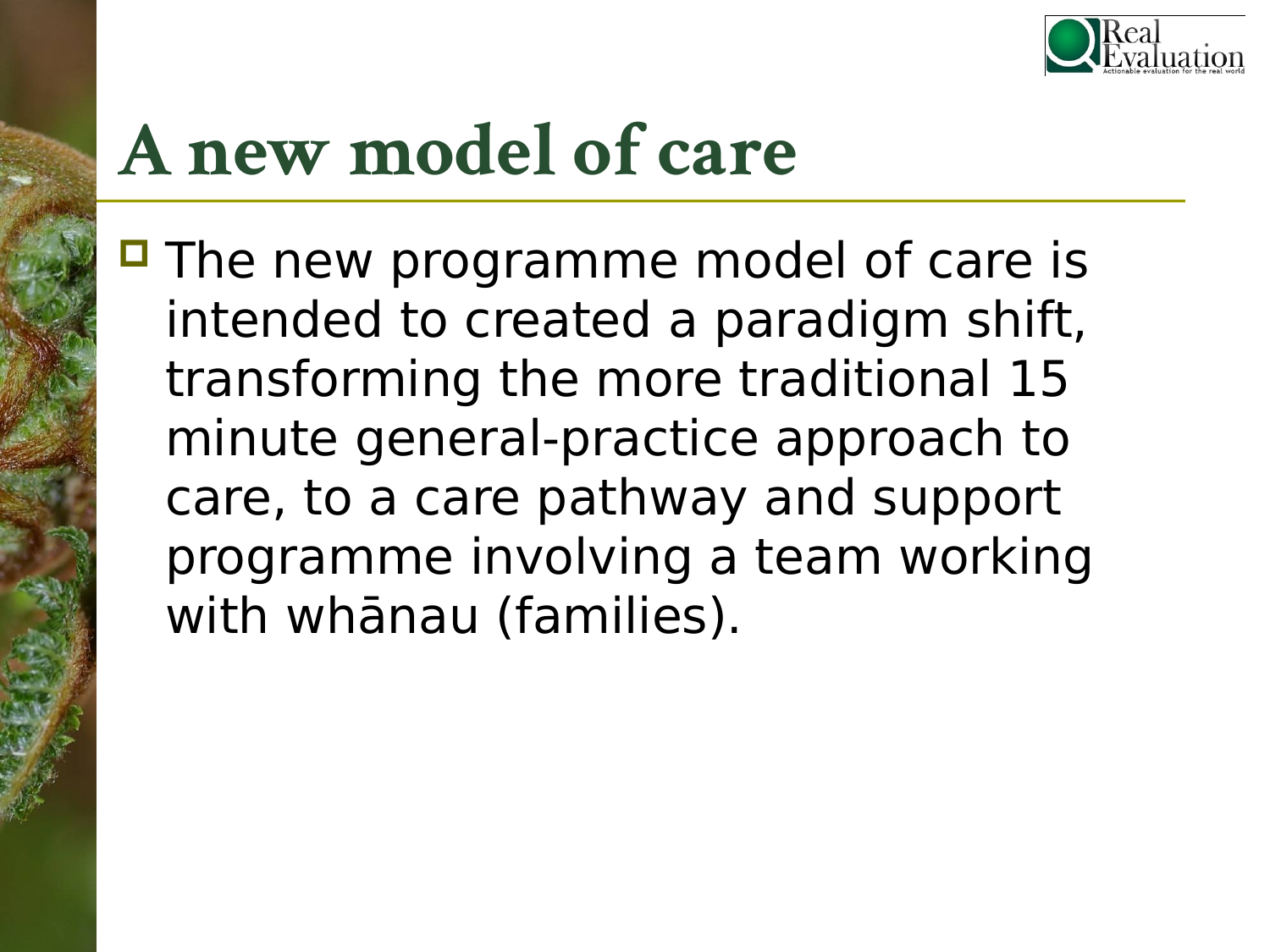

# A new model of care
The new programme model of care is intended to created a paradigm shift, transforming the more traditional 15 minute general-practice approach to care, to a care pathway and support programme involving a team working with whānau (families).